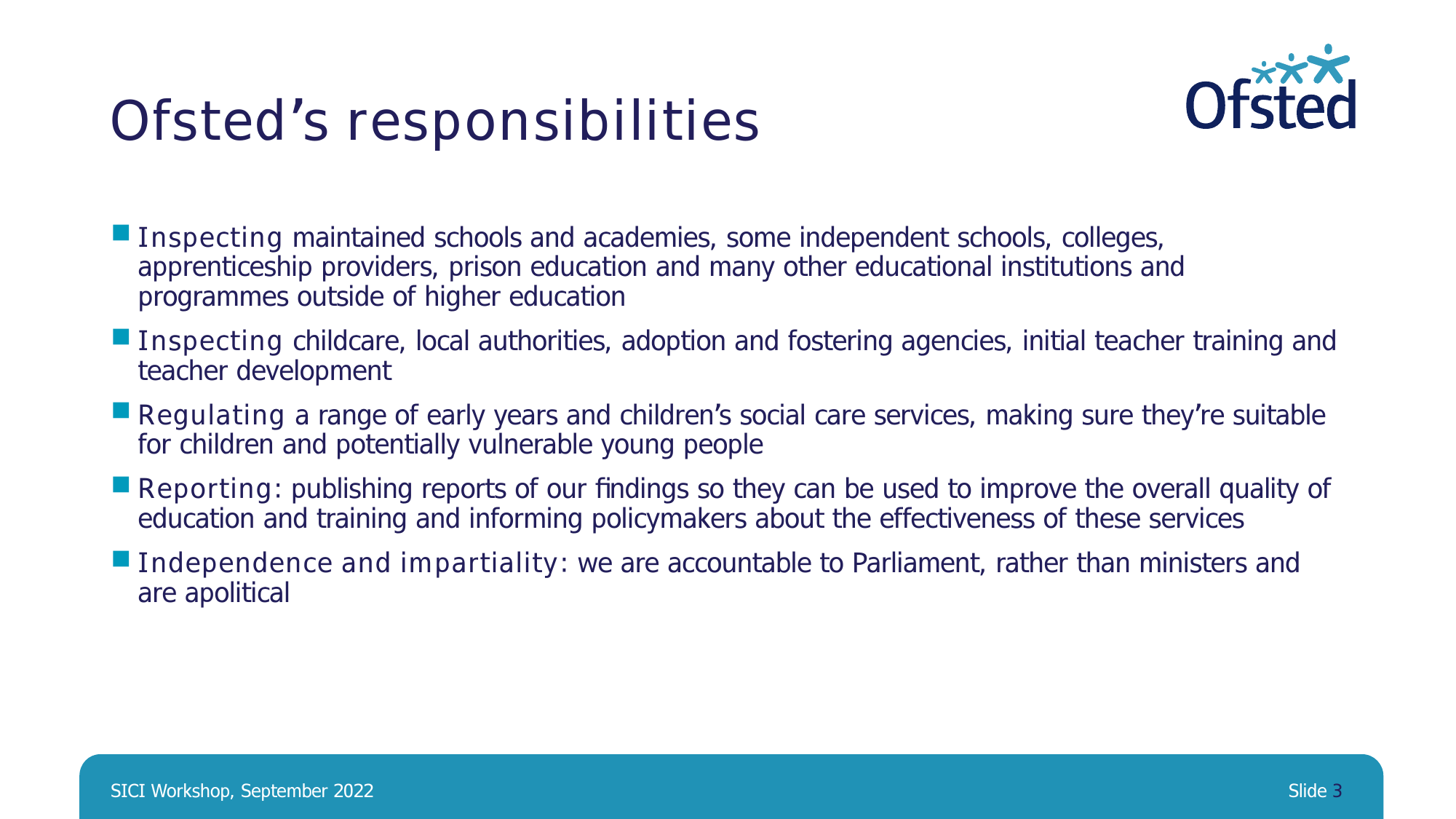

# Ofsted’s responsibilities
Inspecting maintained schools and academies, some independent schools, colleges, apprenticeship providers, prison education and many other educational institutions and programmes outside of higher education
Inspecting childcare, local authorities, adoption and fostering agencies, initial teacher training and teacher development
Regulating a range of early years and children’s social care services, making sure they’re suitable for children and potentially vulnerable young people
Reporting: publishing reports of our findings so they can be used to improve the overall quality of education and training and informing policymakers about the effectiveness of these services
Independence and impartiality: we are accountable to Parliament, rather than ministers and are apolitical

SICI Workshop, September 2022
Slide 3